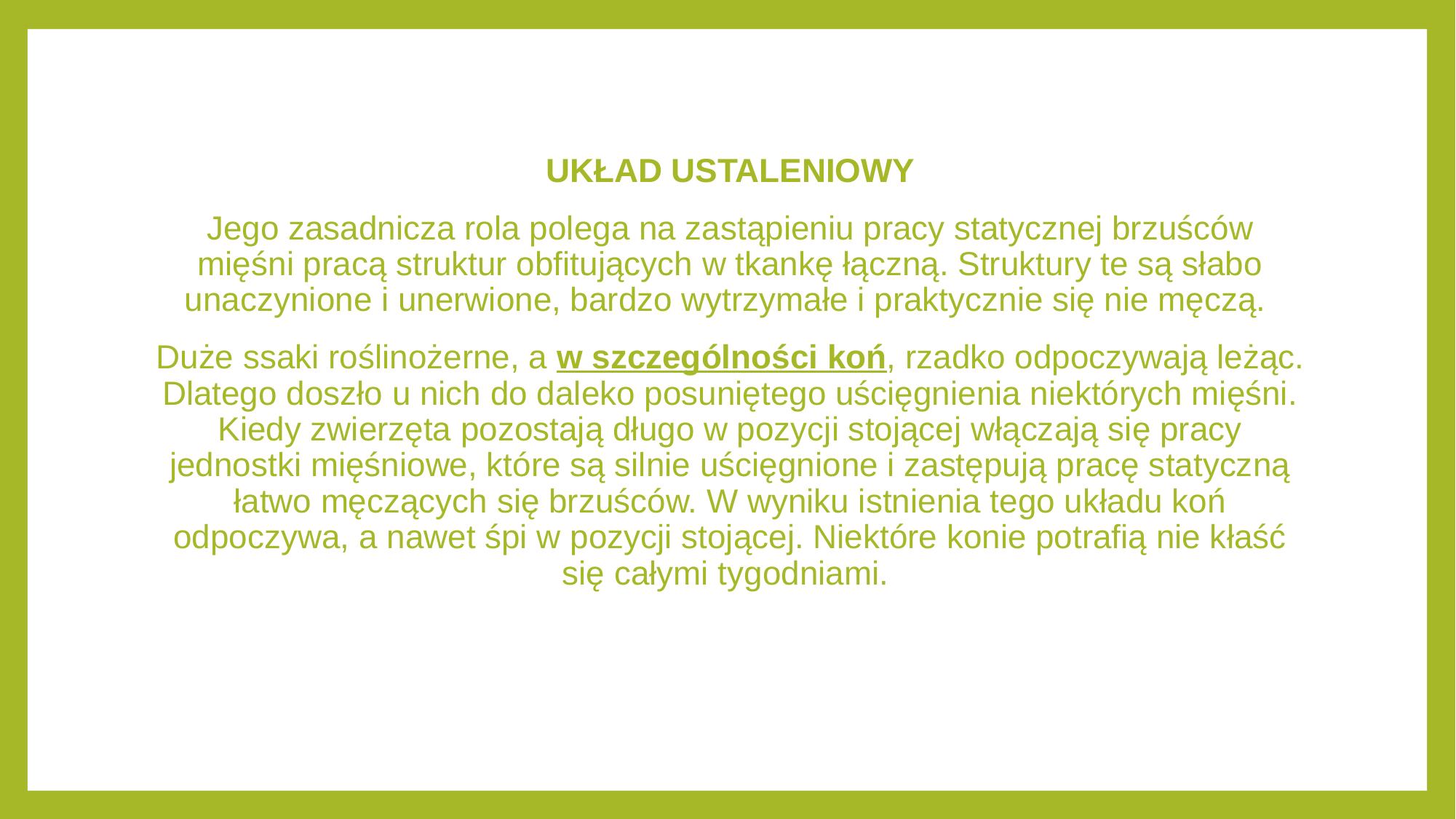

UKŁAD USTALENIOWY
Jego zasadnicza rola polega na zastąpieniu pracy statycznej brzuśców mięśni pracą struktur obfitujących w tkankę łączną. Struktury te są słabo unaczynione i unerwione, bardzo wytrzymałe i praktycznie się nie męczą.
Duże ssaki roślinożerne, a w szczególności koń, rzadko odpoczywają leżąc. Dlatego doszło u nich do daleko posuniętego uścięgnienia niektórych mięśni. Kiedy zwierzęta pozostają długo w pozycji stojącej włączają się pracy jednostki mięśniowe, które są silnie uścięgnione i zastępują pracę statyczną łatwo męczących się brzuśców. W wyniku istnienia tego układu koń odpoczywa, a nawet śpi w pozycji stojącej. Niektóre konie potrafią nie kłaść się całymi tygodniami.